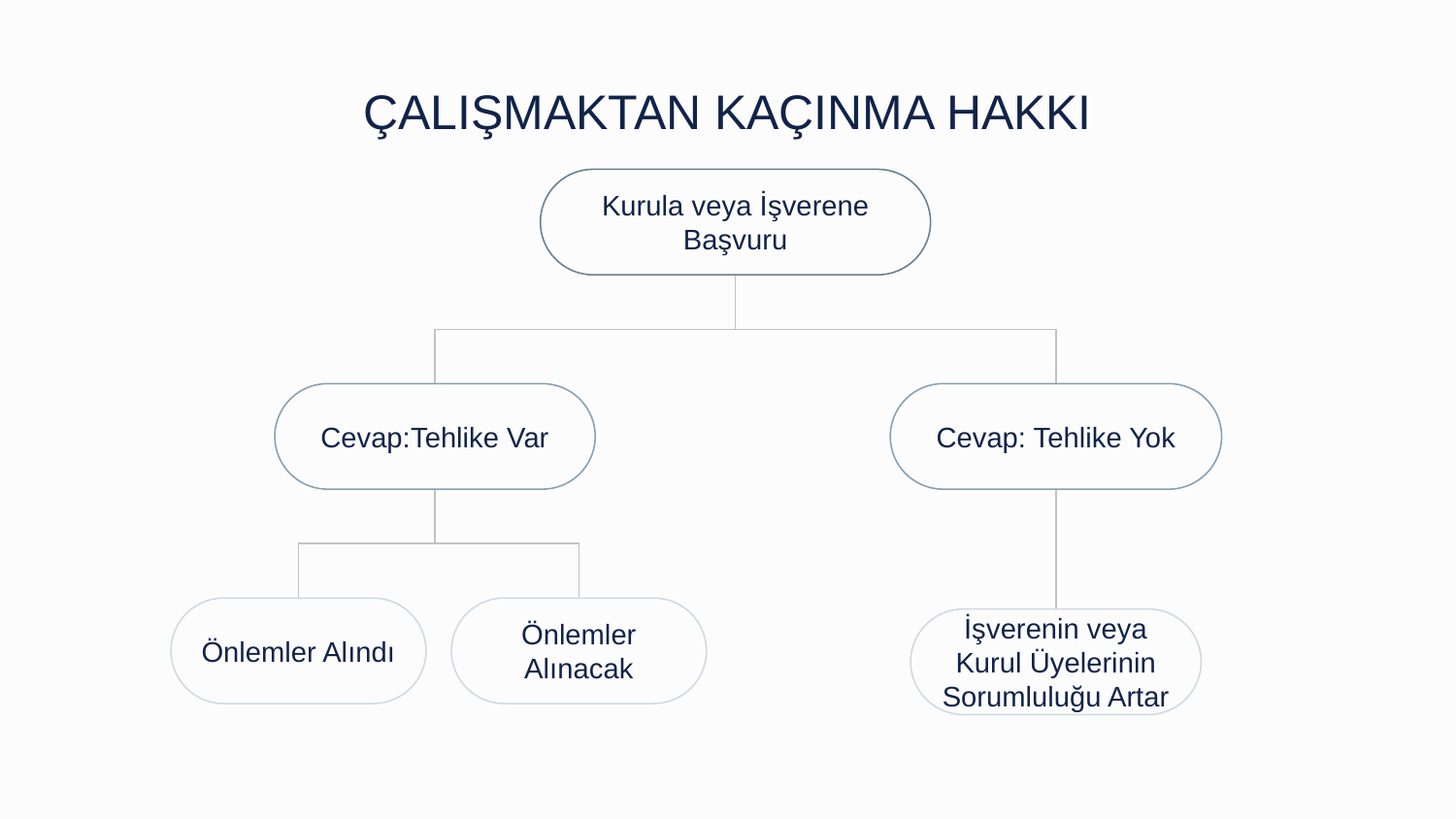

# ÇALIŞMAKTAN KAÇINMA HAKKI
Kurula veya İşverene Başvuru
Cevap:Tehlike Var
Cevap: Tehlike Yok
Önlemler Alındı
Önlemler Alınacak
İşverenin veya Kurul Üyelerinin Sorumluluğu Artar